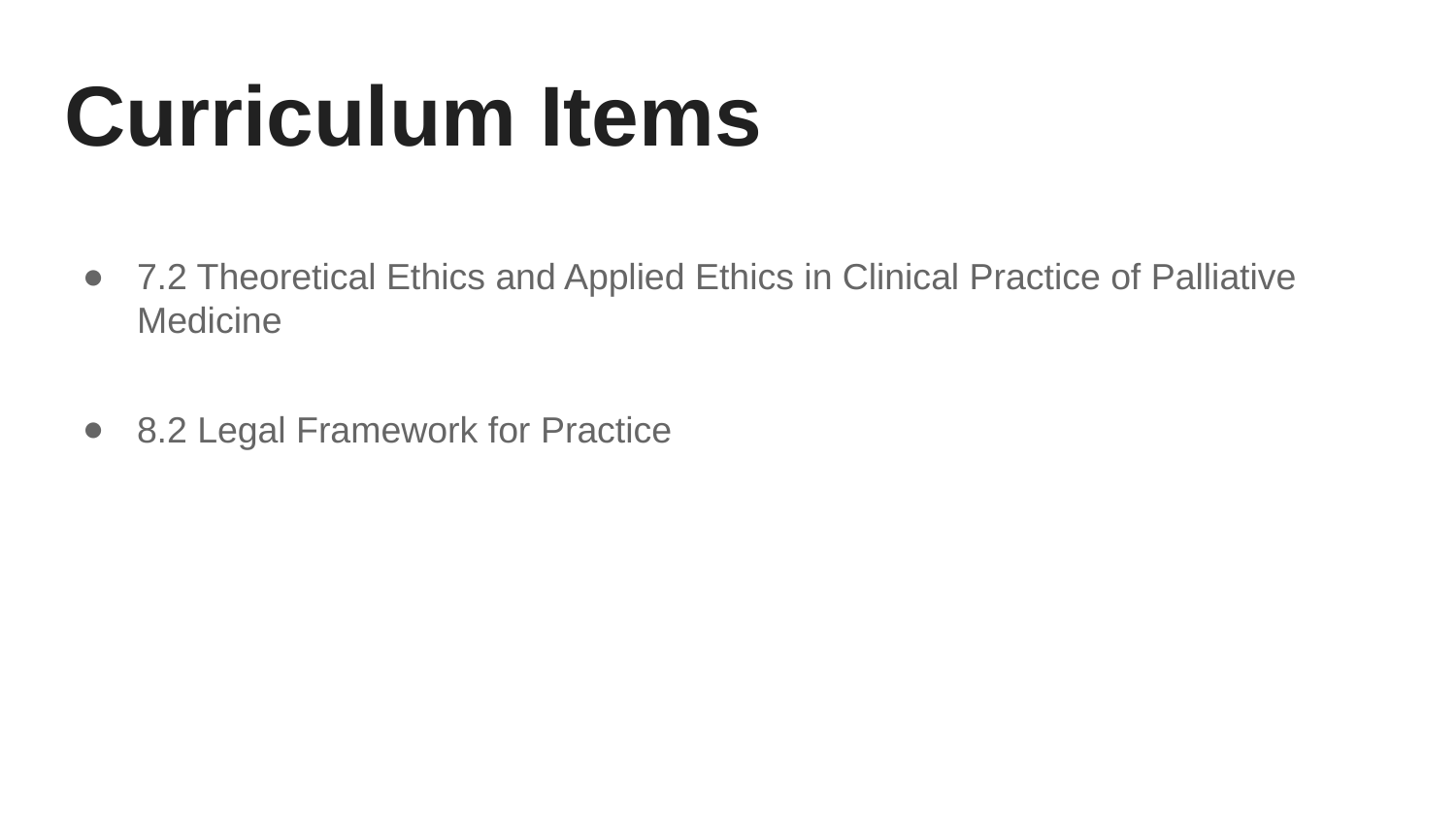

# Curriculum Items

7.2 Theoretical Ethics and Applied Ethics in Clinical Practice of Palliative Medicine

8.2 Legal Framework for Practice